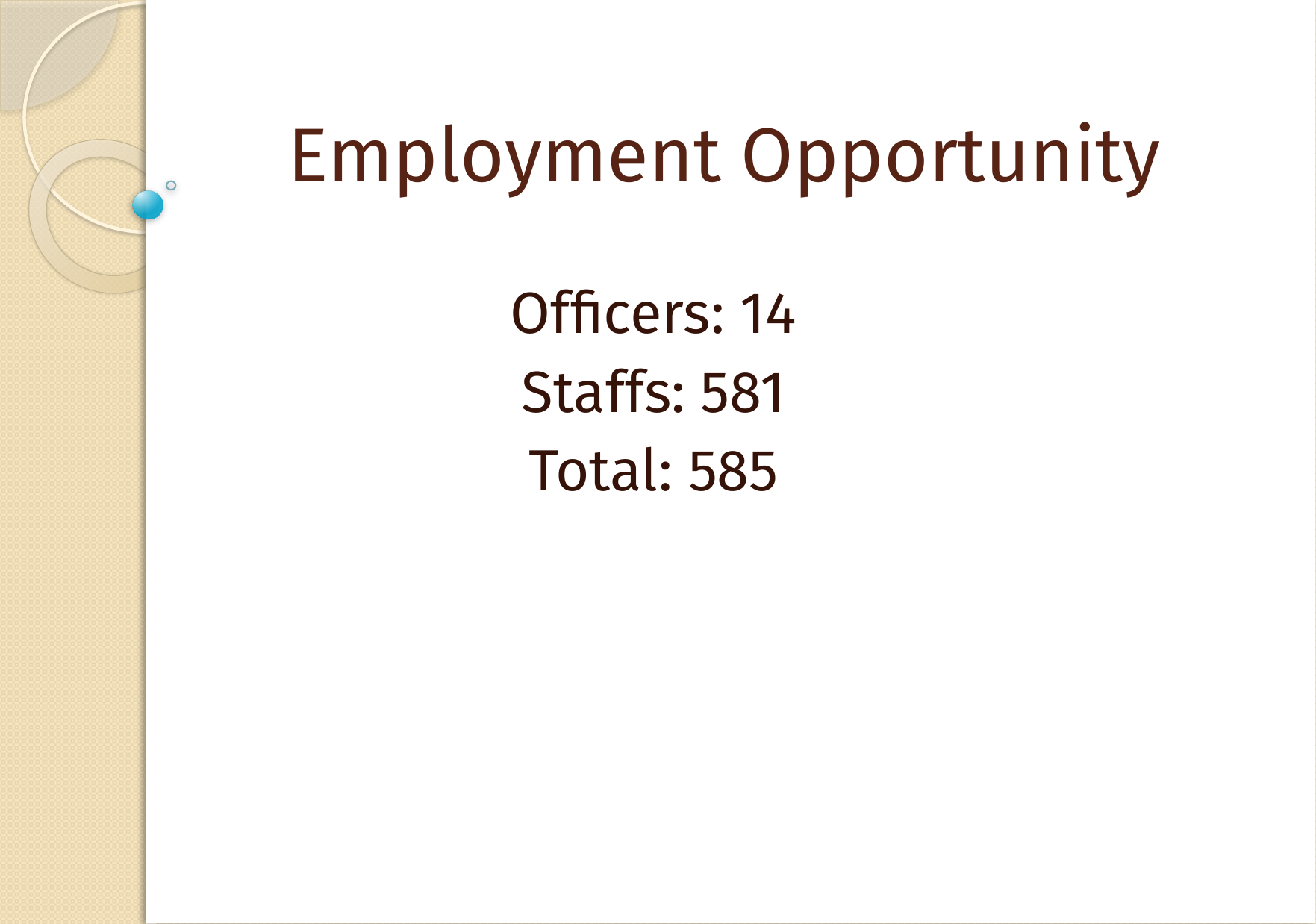

# Employment Opportunity
Officers: 14
Staffs: 581
Total: 585